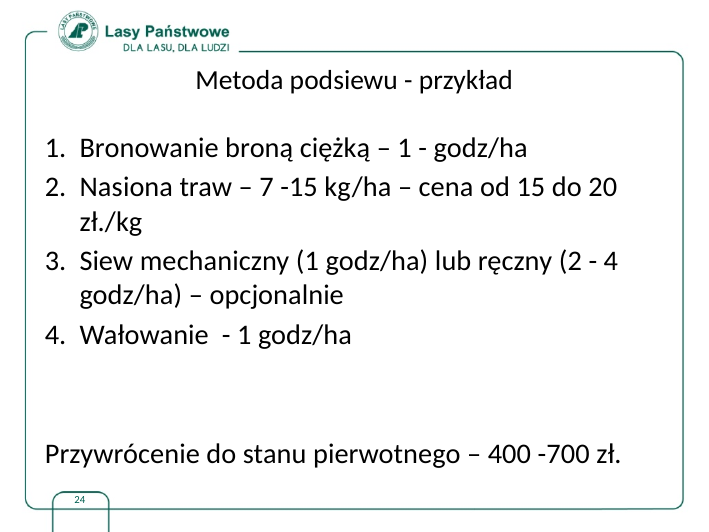

# Metoda podsiewu - przykład

Bronowanie broną ciężką – 1 - godz/ha
Nasiona traw – 7 -15 kg/ha – cena od 15 do 20 zł./kg
Siew mechaniczny (1 godz/ha) lub ręczny (2 - 4 godz/ha) – opcjonalnie
Wałowanie  - 1 godz/ha

Przywrócenie do stanu pierwotnego – 400 -700 zł.
24